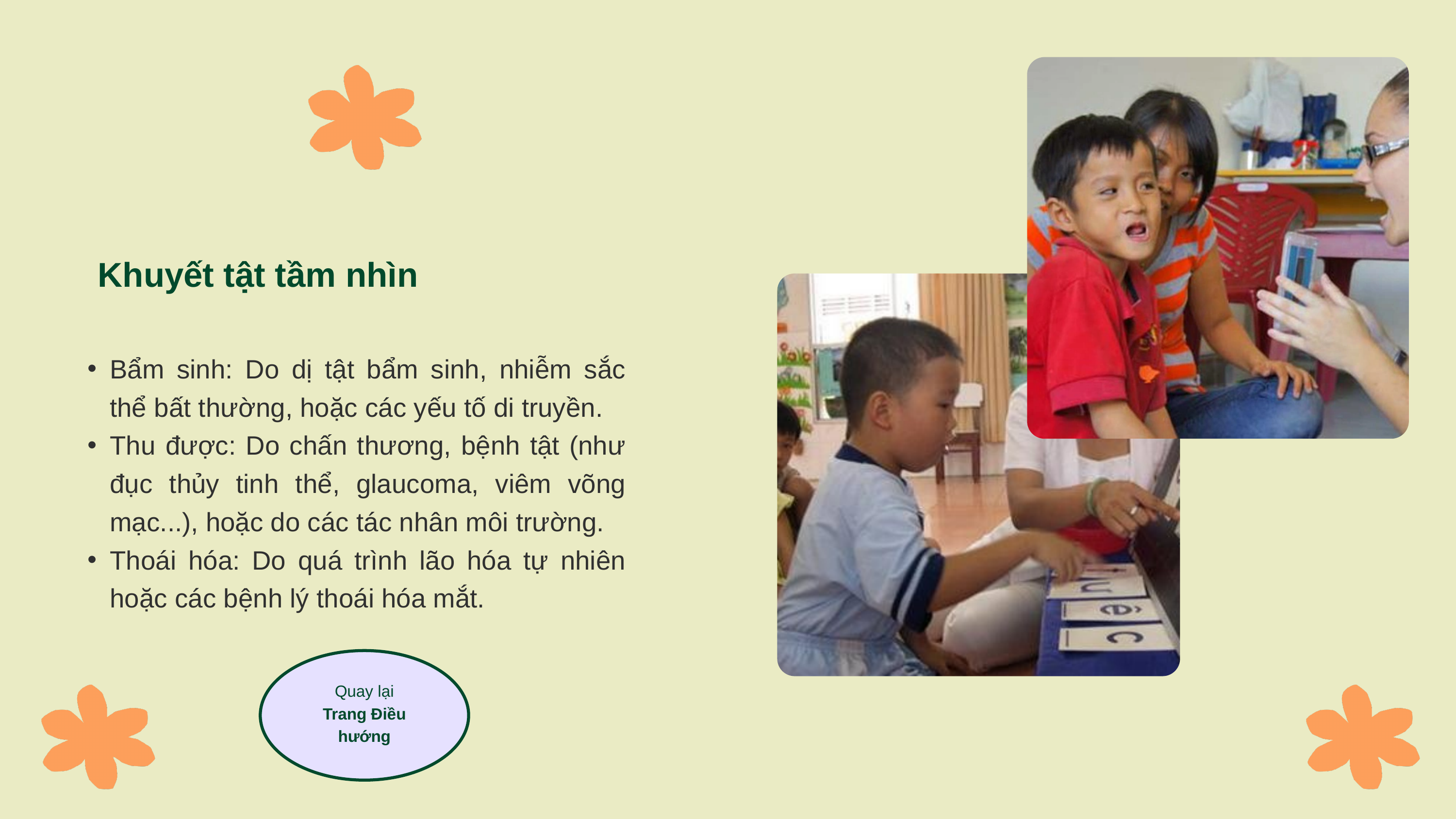

Khuyết tật tầm nhìn

Bẩm sinh: Do dị tật bẩm sinh, nhiễm sắc thể bất thường, hoặc các yếu tố di truyền.
Thu được: Do chấn thương, bệnh tật (như đục thủy tinh thể, glaucoma, viêm võng mạc...), hoặc do các tác nhân môi trường.
Thoái hóa: Do quá trình lão hóa tự nhiên hoặc các bệnh lý thoái hóa mắt.

Quay lại
Trang Điều hướng